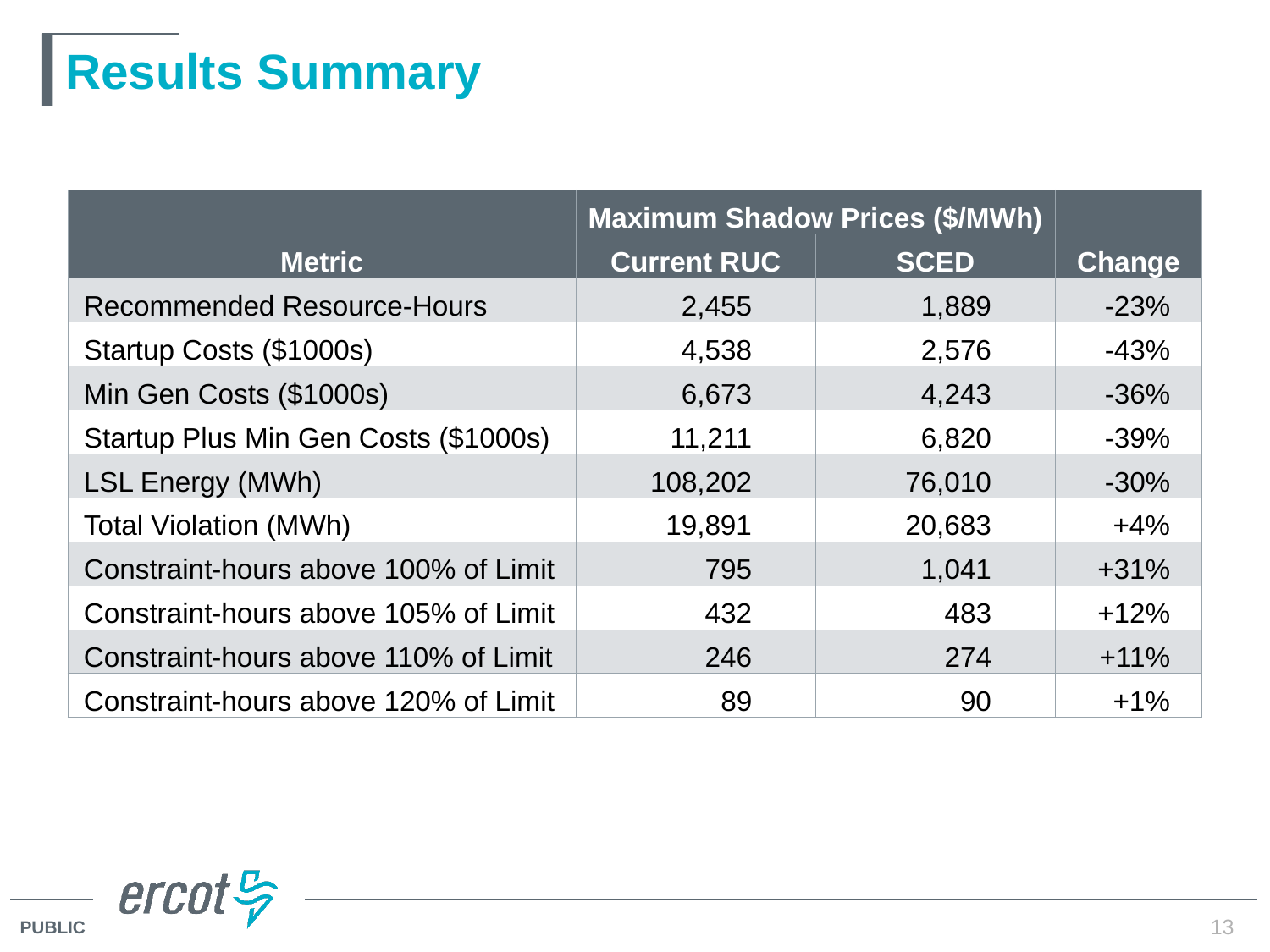

# Results Summary
| Metric | Maximum Shadow Prices ($/MWh) |  | Change |
| --- | --- | --- | --- |
|  | Current RUC | SCED |  |
| Recommended Resource-Hours | 2,455 | 1,889 | -23% |
| Startup Costs ($1000s) | 4,538 | 2,576 | -43% |
| Min Gen Costs ($1000s) | 6,673 | 4,243 | -36% |
| Startup Plus Min Gen Costs ($1000s) | 11,211 | 6,820 | -39% |
| LSL Energy (MWh) | 108,202 | 76,010 | -30% |
| Total Violation (MWh) | 19,891 | 20,683 | +4% |
| Constraint-hours above 100% of Limit | 795 | 1,041 | +31% |
| Constraint-hours above 105% of Limit | 432 | 483 | +12% |
| Constraint-hours above 110% of Limit | 246 | 274 | +11% |
| Constraint-hours above 120% of Limit | 89 | 90 | +1% |
13